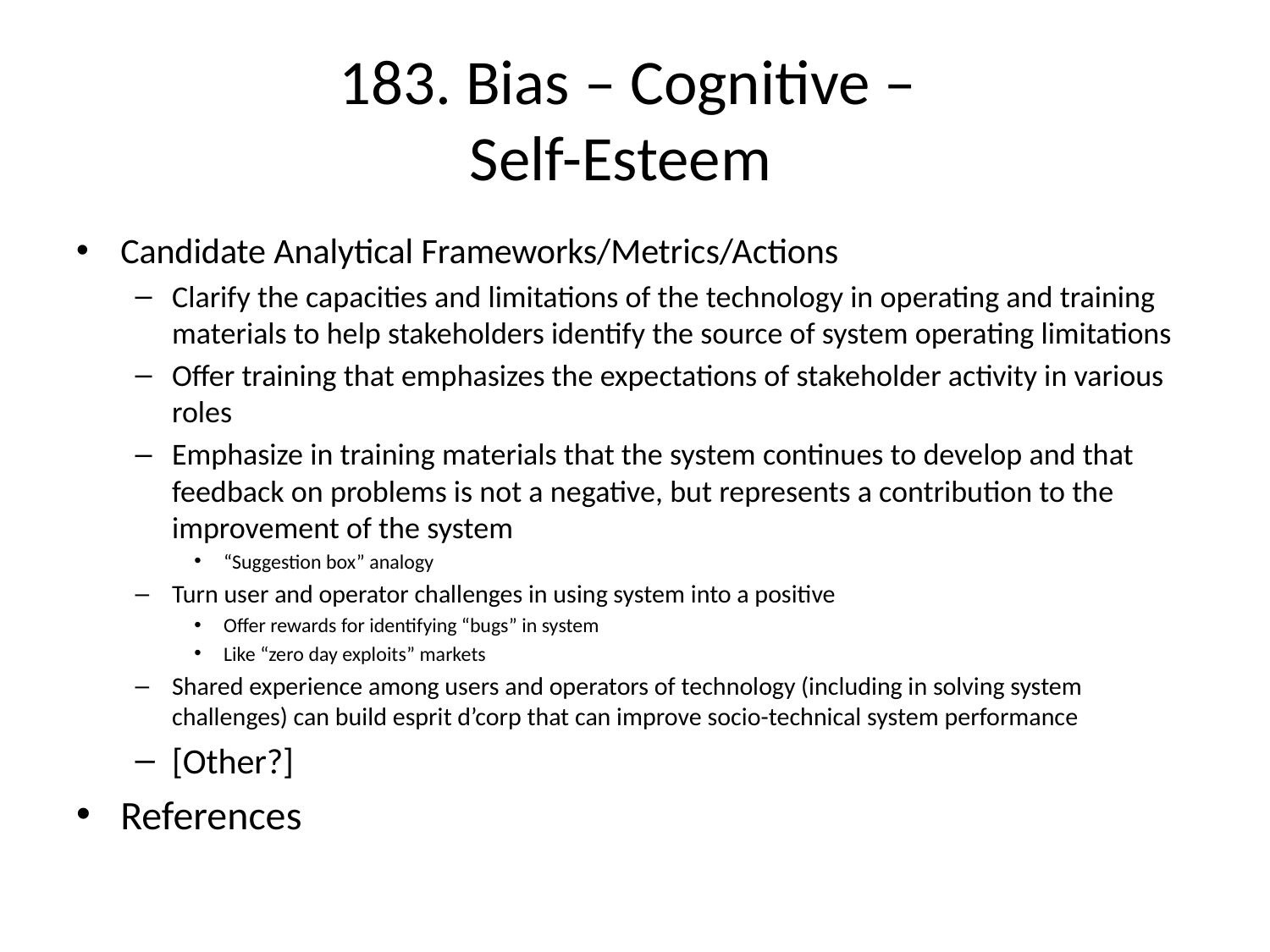

# 183. Bias – Cognitive – Self-Esteem
Candidate Analytical Frameworks/Metrics/Actions
Clarify the capacities and limitations of the technology in operating and training materials to help stakeholders identify the source of system operating limitations
Offer training that emphasizes the expectations of stakeholder activity in various roles
Emphasize in training materials that the system continues to develop and that feedback on problems is not a negative, but represents a contribution to the improvement of the system
“Suggestion box” analogy
Turn user and operator challenges in using system into a positive
Offer rewards for identifying “bugs” in system
Like “zero day exploits” markets
Shared experience among users and operators of technology (including in solving system challenges) can build esprit d’corp that can improve socio-technical system performance
[Other?]
References